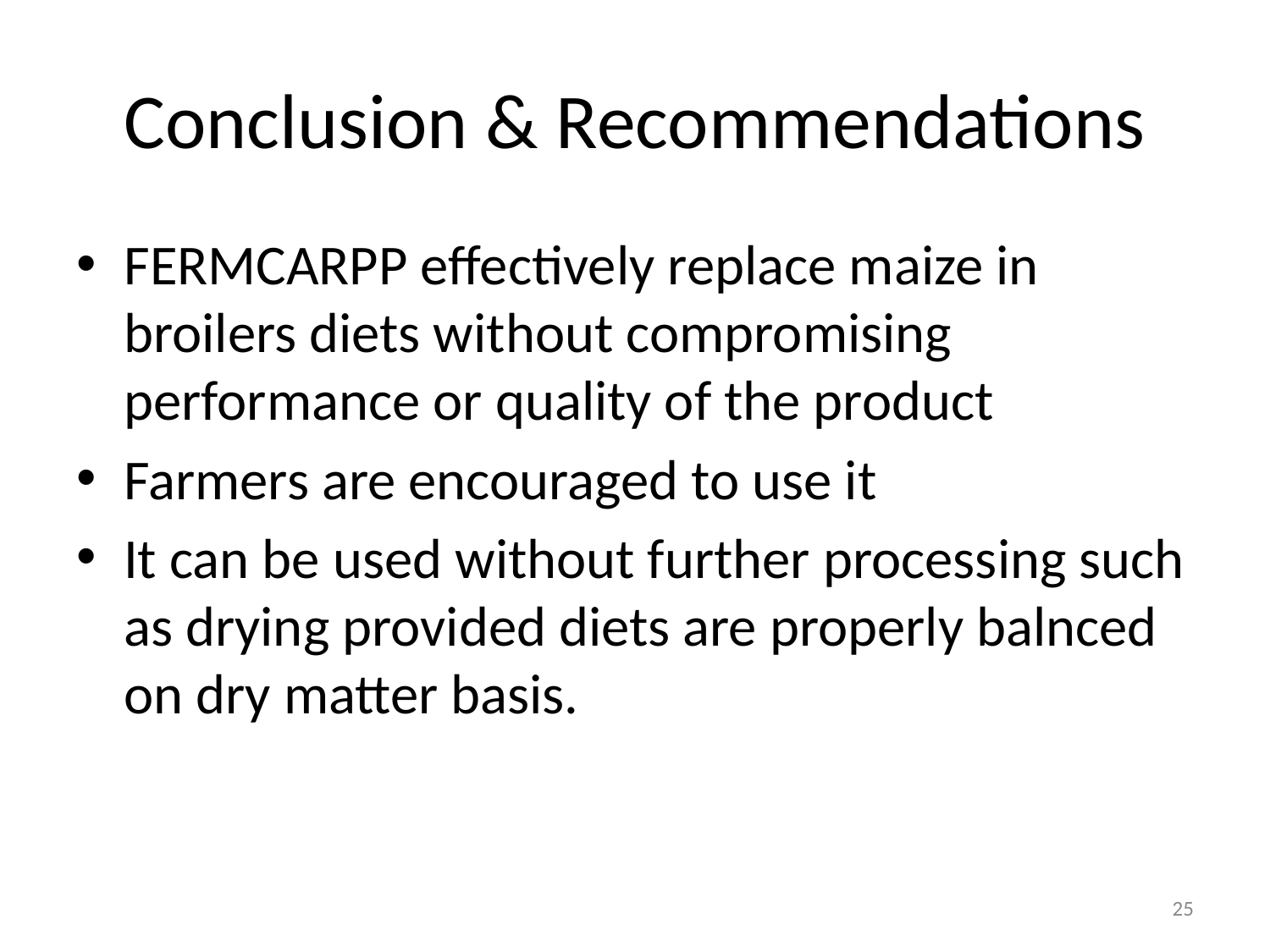

# Conclusion & Recommendations
FERMCARPP effectively replace maize in broilers diets without compromising performance or quality of the product
Farmers are encouraged to use it
It can be used without further processing such as drying provided diets are properly balnced on dry matter basis.

25